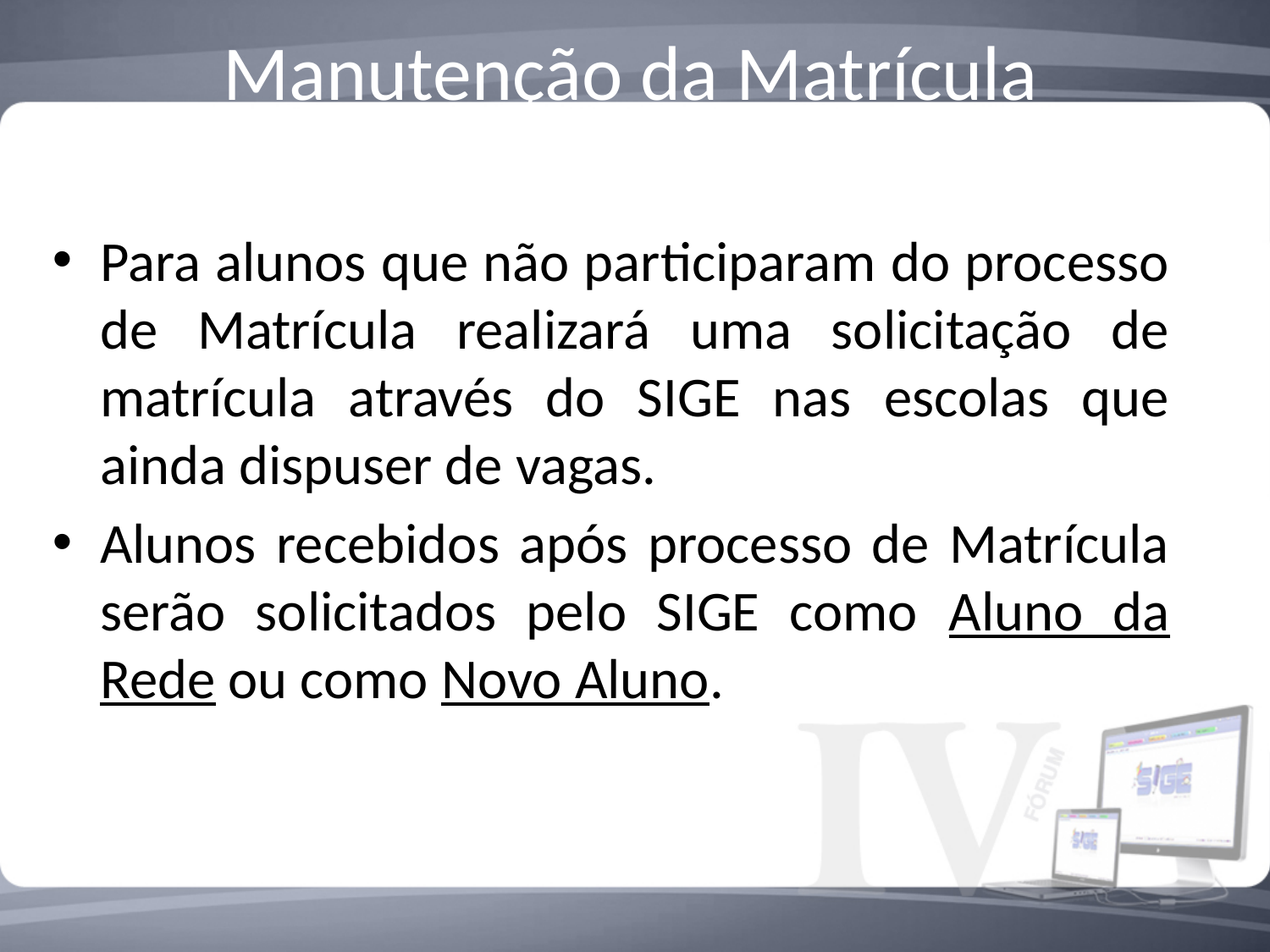

# Manutenção da Matrícula
Para alunos que não participaram do processo de Matrícula realizará uma solicitação de matrícula através do SIGE nas escolas que ainda dispuser de vagas.
Alunos recebidos após processo de Matrícula serão solicitados pelo SIGE como Aluno da Rede ou como Novo Aluno.